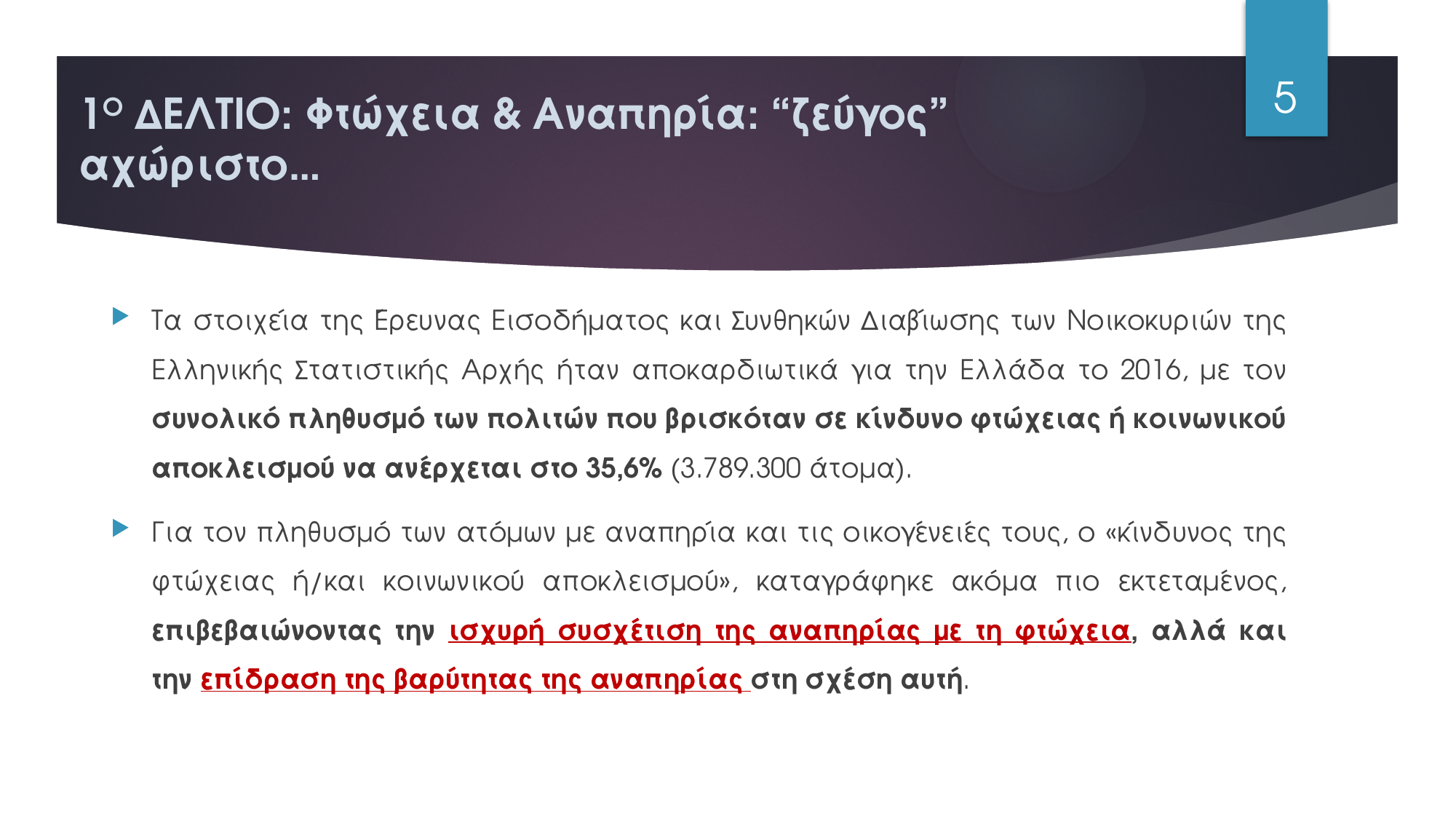

5
# 1Ο ΔΕΛΤΙΟ: Φτώχεια & Αναπηρία: “ζεύγος” αχώριστο…
Τα στοιχεία της Έρευνας Εισοδήματος και Συνθηκών Διαβίωσης των Νοικοκυριών της Ελληνικής Στατιστικής Αρχής ήταν αποκαρδιωτικά για την Ελλάδα το 2016, με τον συνολικό πληθυσμό των πολιτών που βρισκόταν σε κίνδυνο φτώχειας ή κοινωνικού αποκλεισμού να ανέρχεται στο 35,6% (3.789.300 άτομα).
Για τον πληθυσμό των ατόμων με αναπηρία και τις οικογένειές τους, ο «κίνδυνος της φτώχειας ή/και κοινωνικού αποκλεισμού», καταγράφηκε ακόμα πιο εκτεταμένος, επιβεβαιώνοντας την ισχυρή συσχέτιση της αναπηρίας με τη φτώχεια, αλλά και την επίδραση της βαρύτητας της αναπηρίας στη σχέση αυτή.